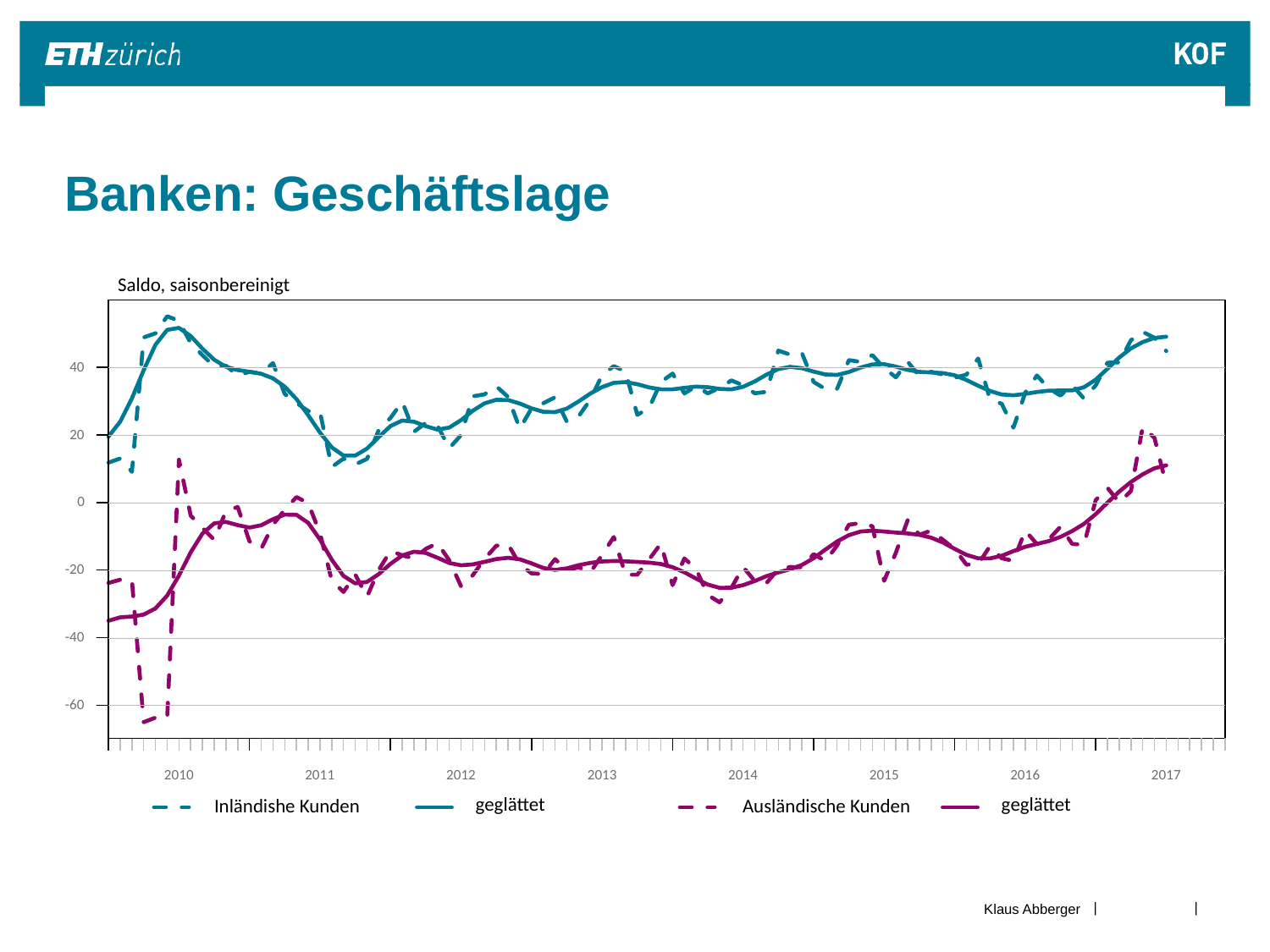

# Banken: Geschäftslage
Saldo, saisonbereinigt

40

20

0

-20

-40

-60

2010
2011
2012
2013
2014
2015
2016
2017
geglättet
geglättet
Inländishe Kunden
Ausländische Kunden

Klaus Abberger